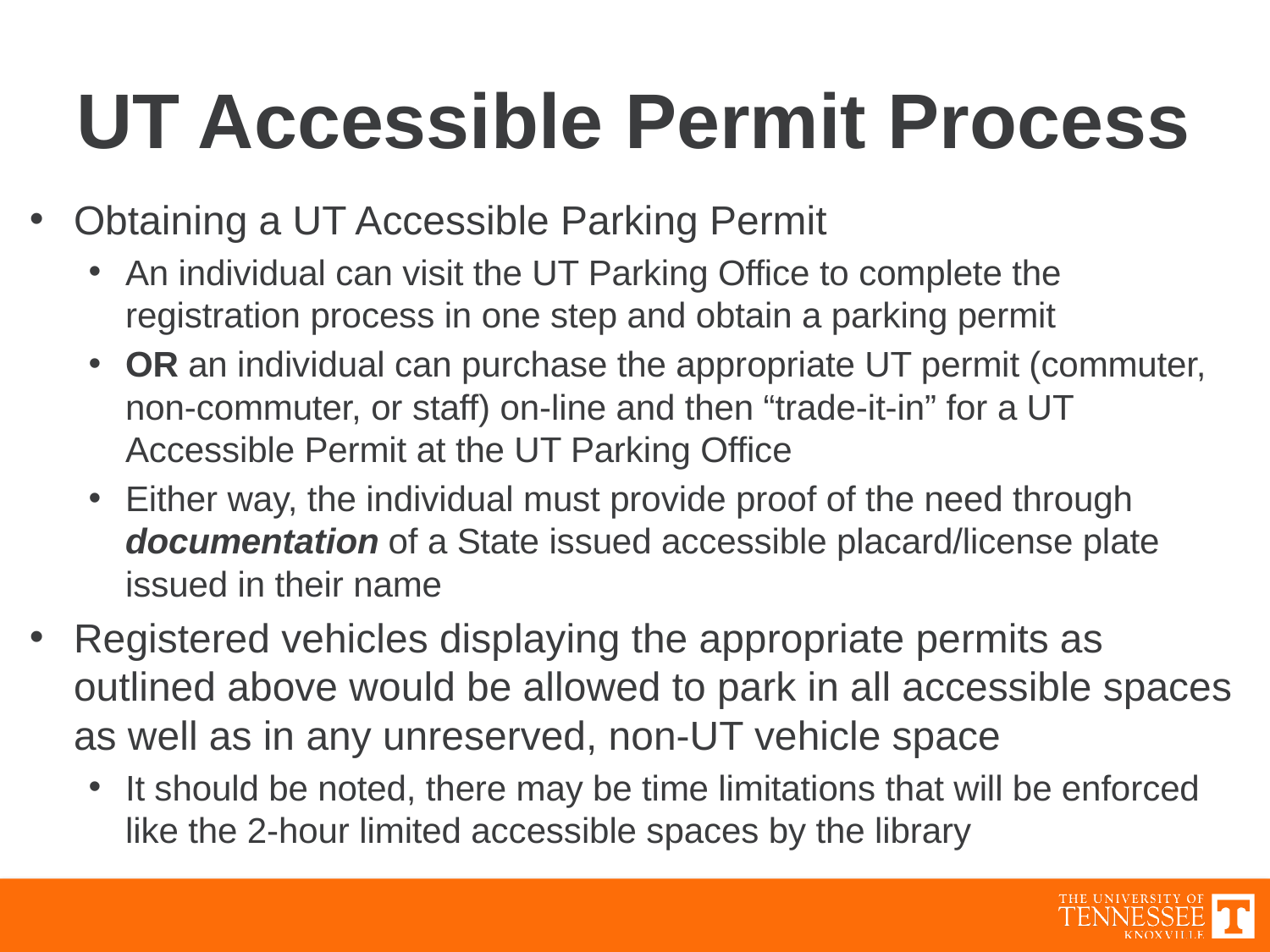

# UT Accessible Permit Process
Obtaining a UT Accessible Parking Permit
An individual can visit the UT Parking Office to complete the registration process in one step and obtain a parking permit
OR an individual can purchase the appropriate UT permit (commuter, non-commuter, or staff) on-line and then “trade-it-in” for a UT Accessible Permit at the UT Parking Office
Either way, the individual must provide proof of the need through documentation of a State issued accessible placard/license plate issued in their name
Registered vehicles displaying the appropriate permits as outlined above would be allowed to park in all accessible spaces as well as in any unreserved, non-UT vehicle space
It should be noted, there may be time limitations that will be enforced like the 2-hour limited accessible spaces by the library